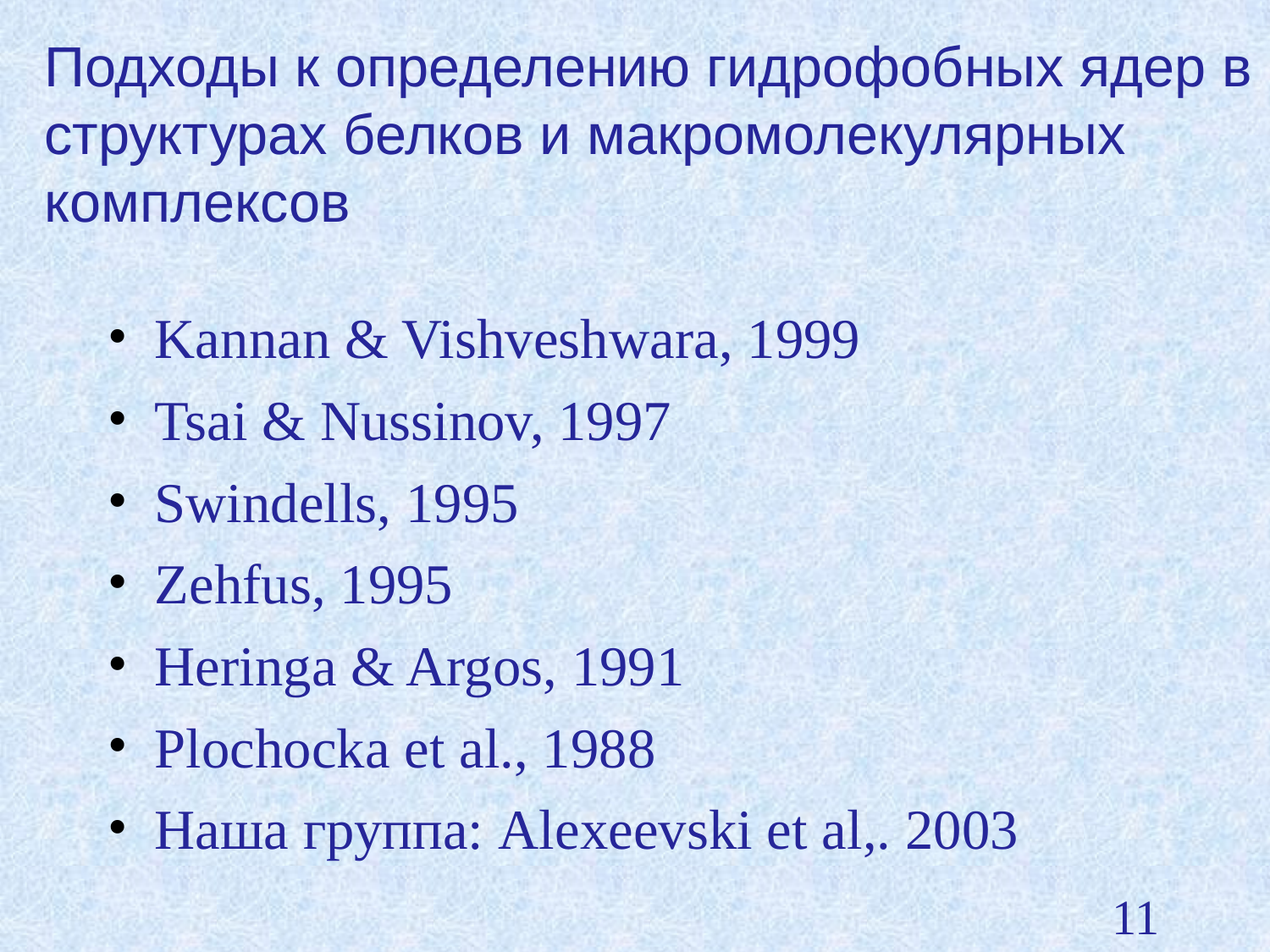

Подходы к определению гидрофобных ядер в структурах белков и макромолекулярных комплексов
Kannan & Vishveshwara, 1999
Tsai & Nussinov, 1997
Swindells, 1995
Zehfus, 1995
Heringa & Argos, 1991
Plochocka et al., 1988
Наша группа: Alexeevski et al,. 2003